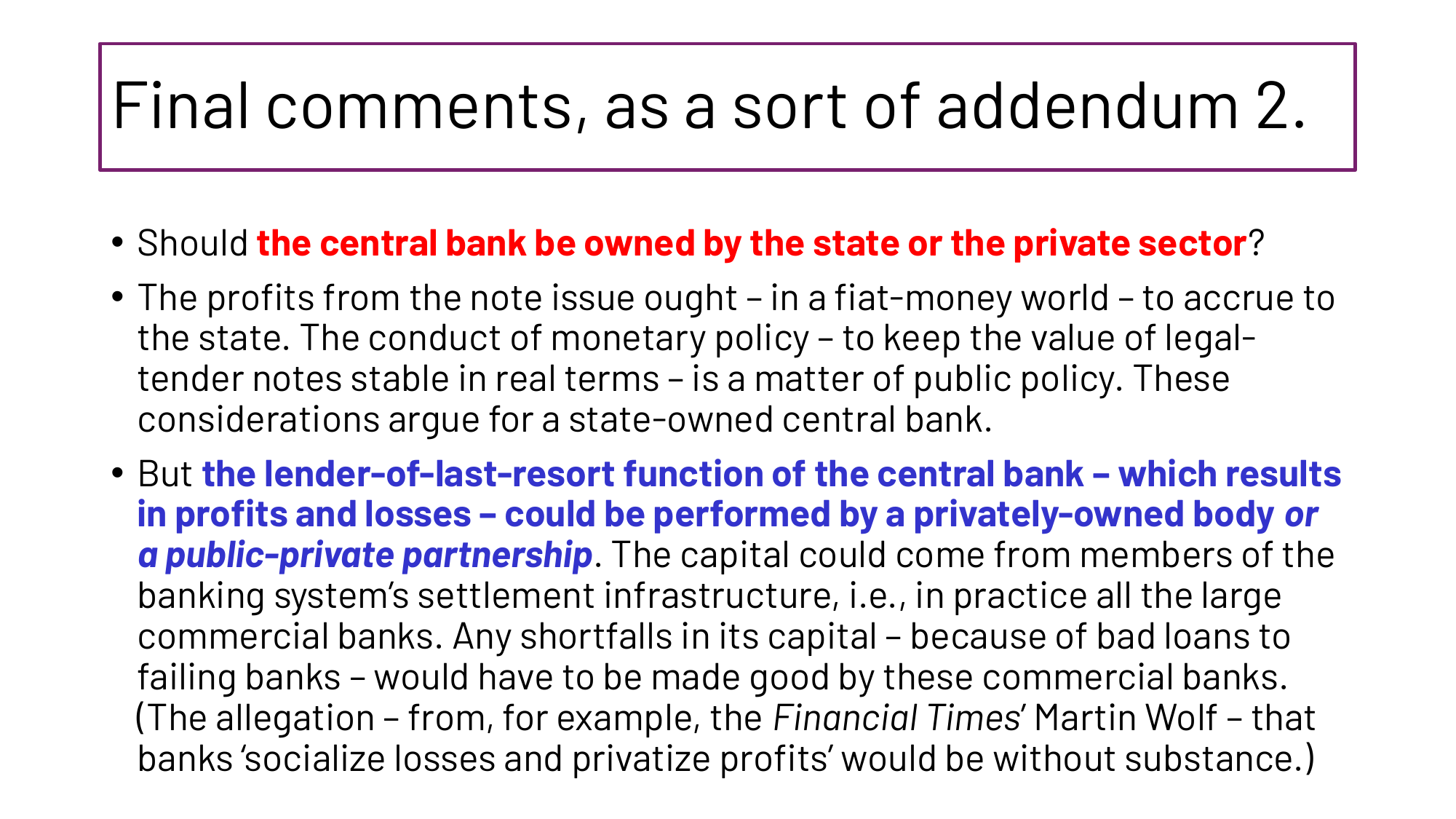

# Final comments, as a sort of addendum 2.
Should the central bank be owned by the state or the private sector?
The profits from the note issue ought – in a fiat-money world – to accrue to the state. The conduct of monetary policy – to keep the value of legal-tender notes stable in real terms – is a matter of public policy. These considerations argue for a state-owned central bank.
But the lender-of-last-resort function of the central bank – which results in profits and losses – could be performed by a privately-owned body or a public-private partnership. The capital could come from members of the banking system’s settlement infrastructure, i.e., in practice all the large commercial banks. Any shortfalls in its capital – because of bad loans to failing banks – would have to be made good by these commercial banks. (The allegation – from, for example, the Financial Times’ Martin Wolf – that banks ‘socialize losses and privatize profits’ would be without substance.)